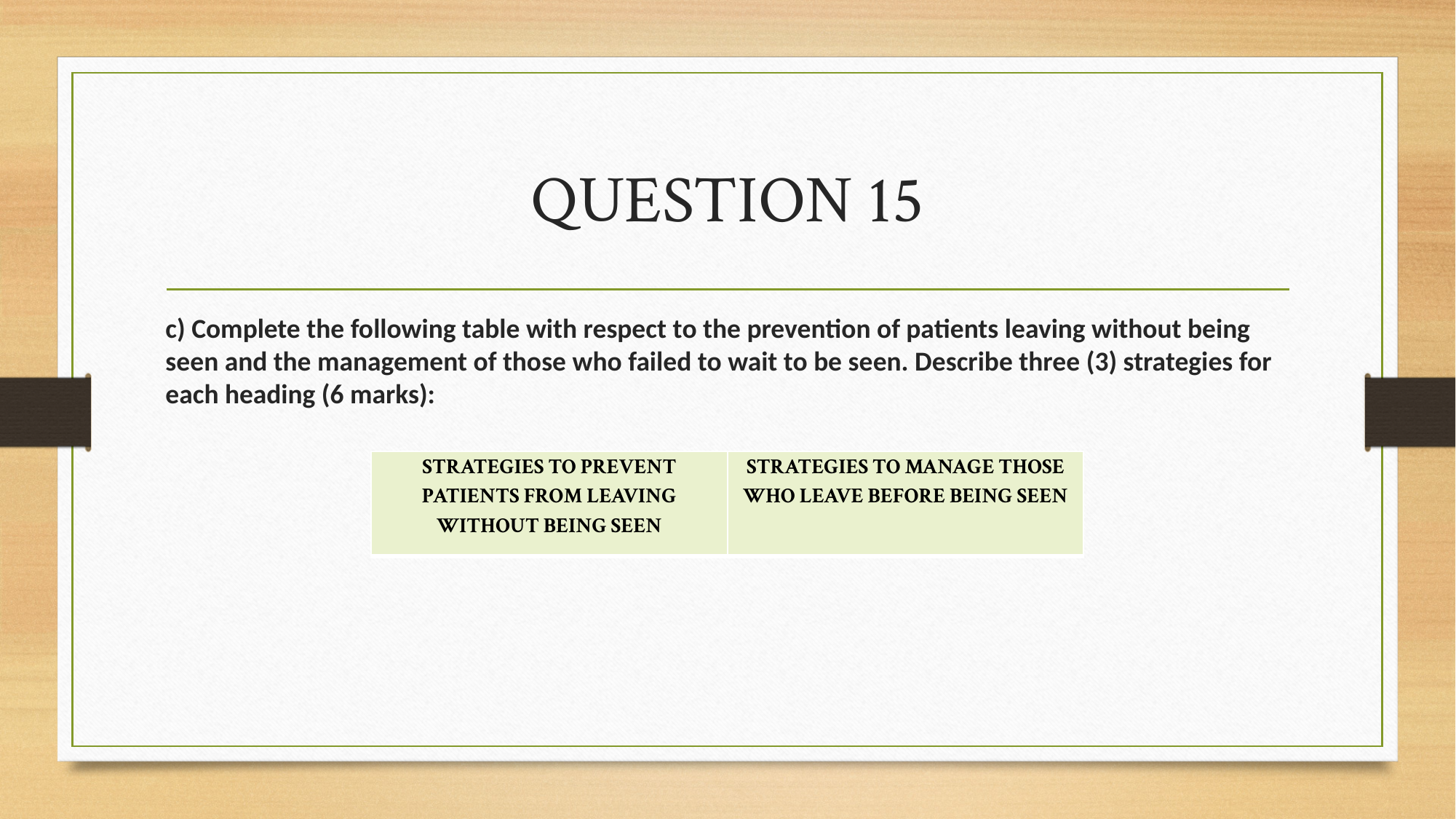

# QUESTION 15
c) Complete the following table with respect to the prevention of patients leaving without being seen and the management of those who failed to wait to be seen. Describe three (3) strategies for each heading (6 marks):

| STRATEGIES TO PREVENT PATIENTS FROM LEAVING WITHOUT BEING SEEN | STRATEGIES TO MANAGE THOSE WHO LEAVE BEFORE BEING SEEN |
| --- | --- |